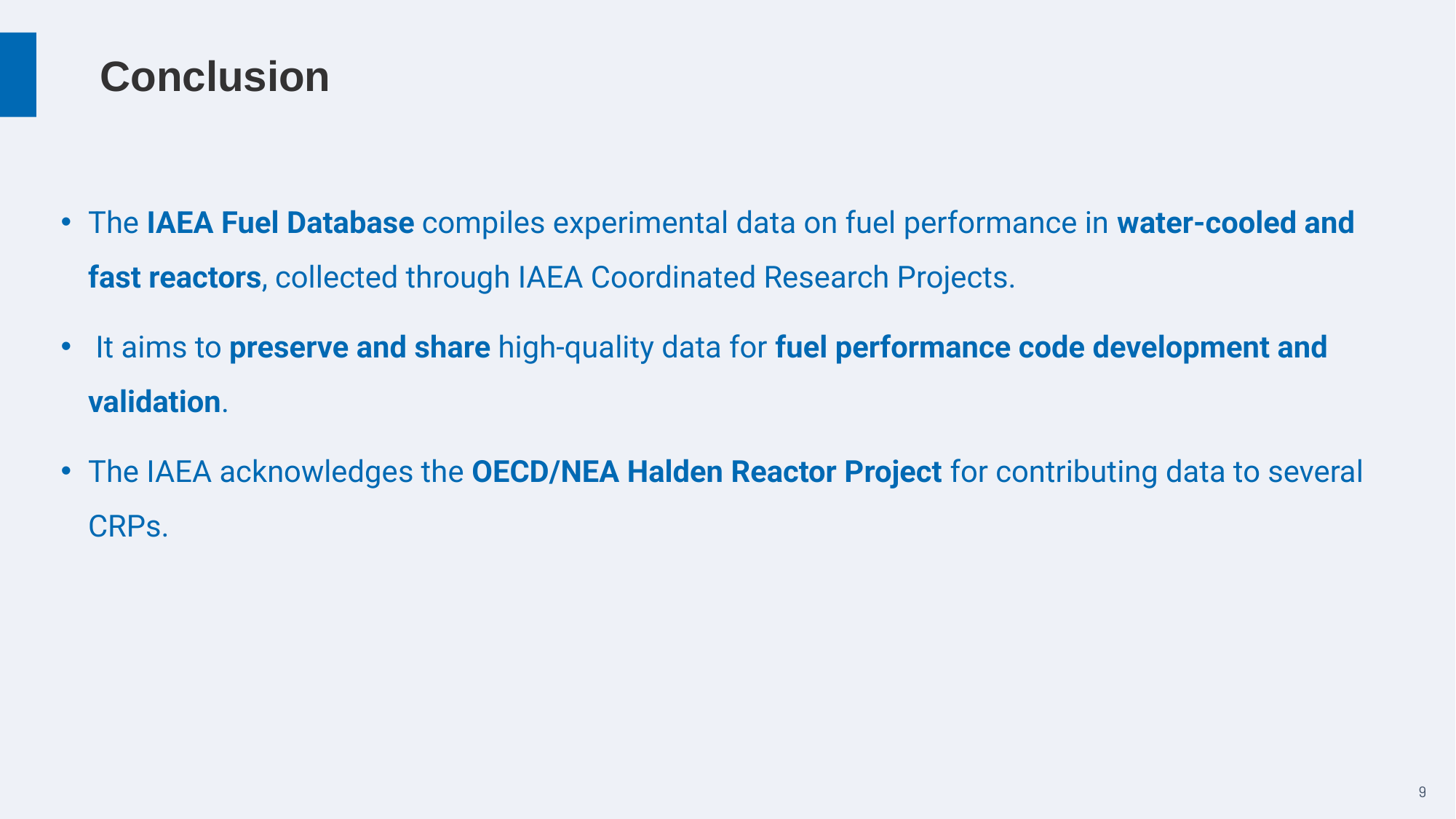

# Conclusion
The IAEA Fuel Database compiles experimental data on fuel performance in water-cooled and fast reactors, collected through IAEA Coordinated Research Projects.
 It aims to preserve and share high-quality data for fuel performance code development and validation.
The IAEA acknowledges the OECD/NEA Halden Reactor Project for contributing data to several CRPs.
9